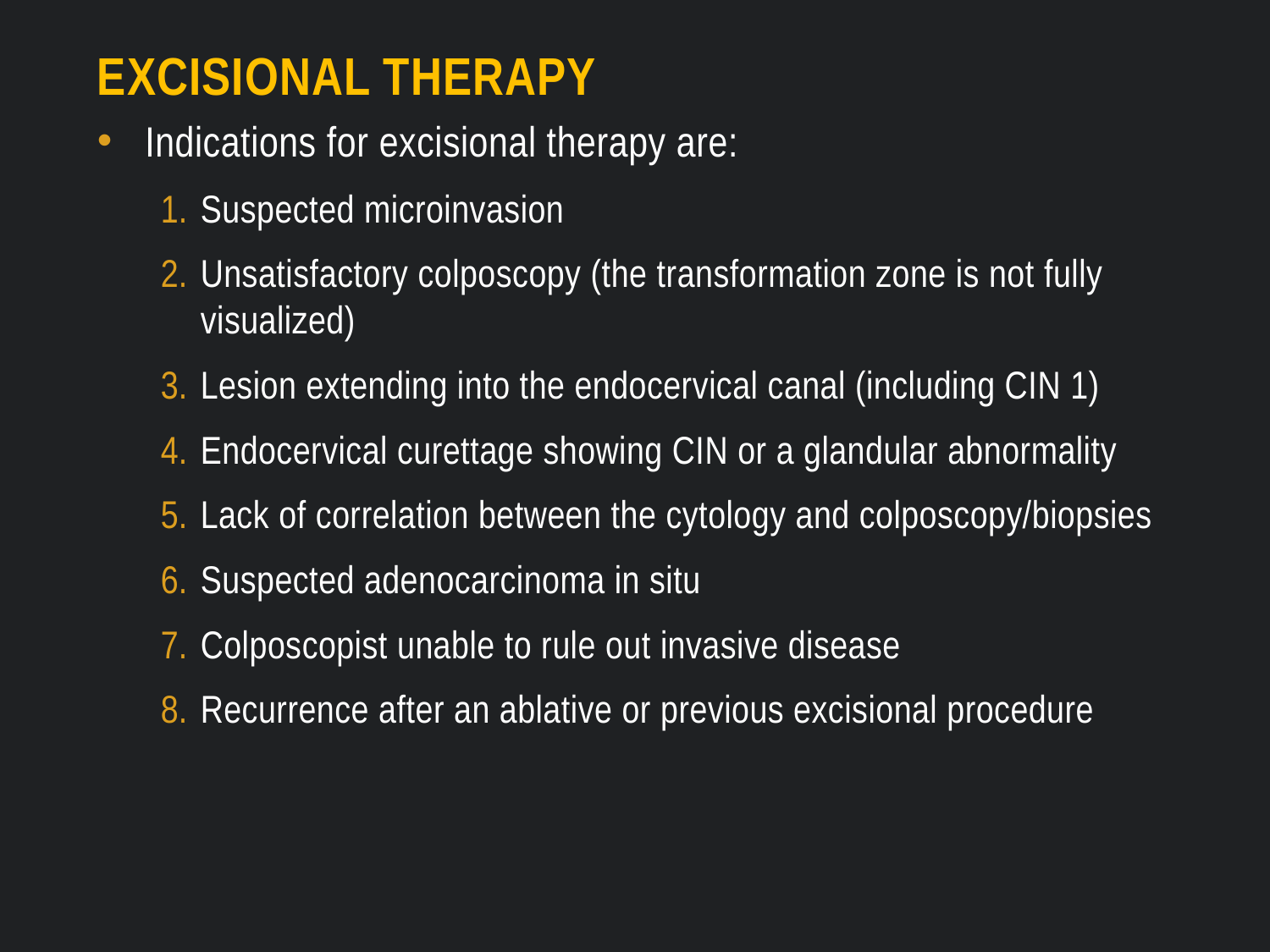

# Excisional therapy
Indications for excisional therapy are:
Suspected microinvasion
Unsatisfactory colposcopy (the transformation zone is not fully visualized)
Lesion extending into the endocervical canal (including CIN 1)
Endocervical curettage showing CIN or a glandular abnormality
Lack of correlation between the cytology and colposcopy/biopsies
Suspected adenocarcinoma in situ
Colposcopist unable to rule out invasive disease
Recurrence after an ablative or previous excisional procedure